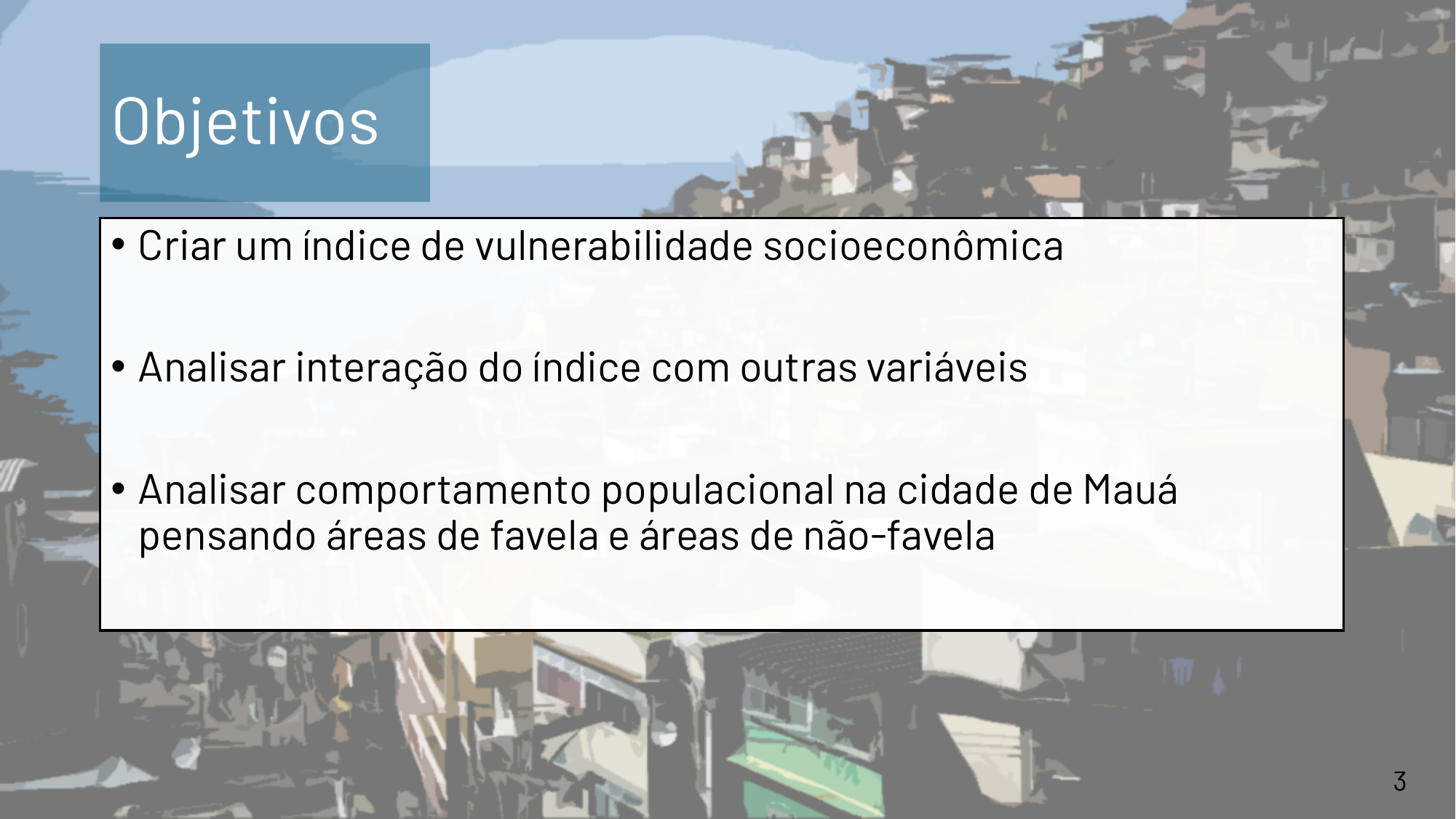

# Objetivos
Criar um índice de vulnerabilidade socioeconômica

Analisar interação do índice com outras variáveis

Analisar comportamento populacional na cidade de Mauá pensando áreas de favela e áreas de não-favela
3
3